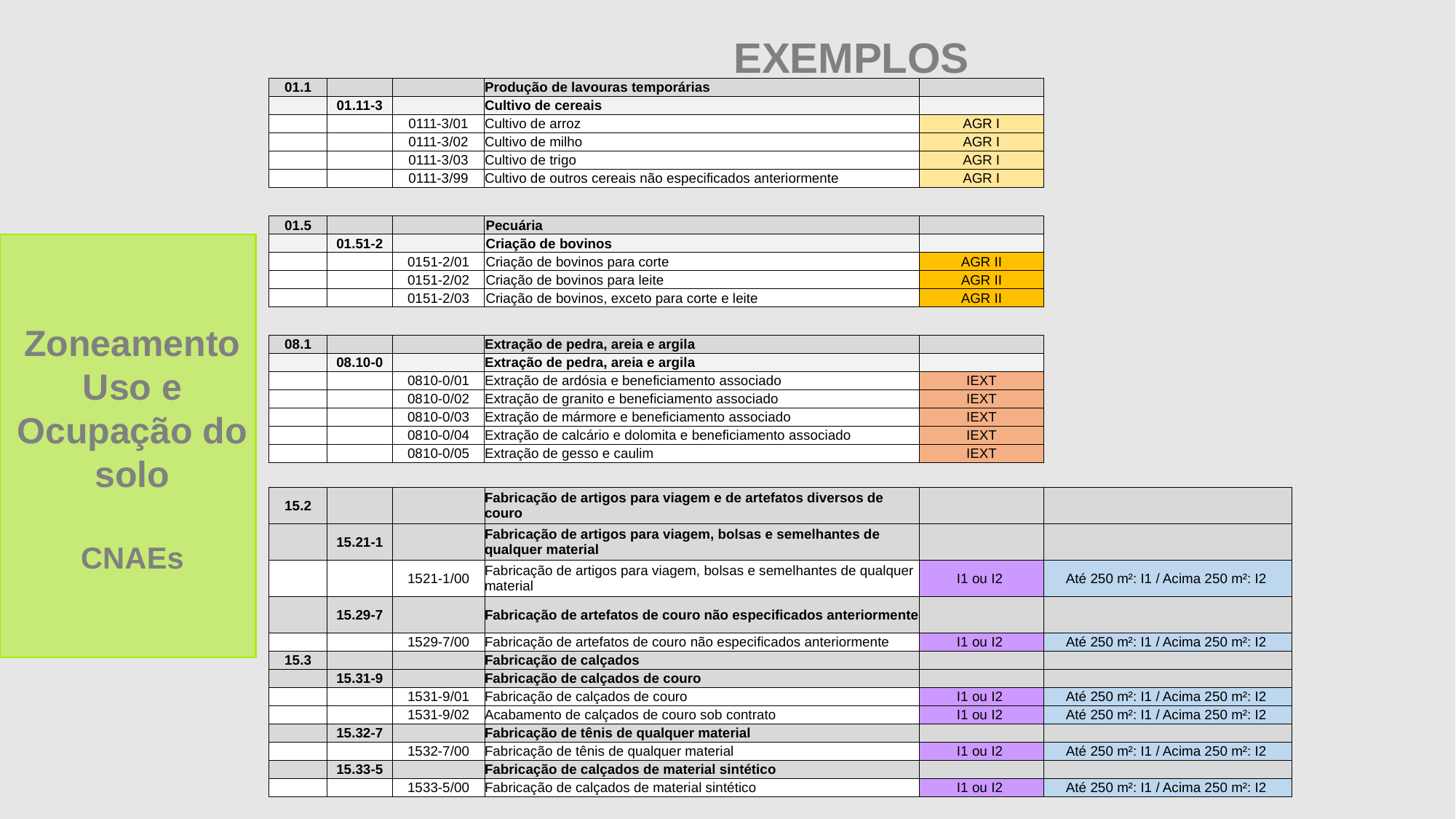

EXEMPLOS

| 01.1 |  |  | Produção de lavouras temporárias |  |
| --- | --- | --- | --- | --- |
|  | 01.11-3 |  | Cultivo de cereais |  |
|  |  | 0111-3/01 | Cultivo de arroz | AGR I |
|  |  | 0111-3/02 | Cultivo de milho | AGR I |
|  |  | 0111-3/03 | Cultivo de trigo | AGR I |
|  |  | 0111-3/99 | Cultivo de outros cereais não especificados anteriormente | AGR I |
| 01.5 |  |  | Pecuária |  |
| --- | --- | --- | --- | --- |
|  | 01.51-2 |  | Criação de bovinos |  |
|  |  | 0151-2/01 | Criação de bovinos para corte | AGR II |
|  |  | 0151-2/02 | Criação de bovinos para leite | AGR II |
|  |  | 0151-2/03 | Criação de bovinos, exceto para corte e leite | AGR II |
Zoneamento
Uso e
Ocupação do solo

CNAEs

| 08.1 |  |  | Extração de pedra, areia e argila |  |
| --- | --- | --- | --- | --- |
|  | 08.10-0 |  | Extração de pedra, areia e argila |  |
|  |  | 0810-0/01 | Extração de ardósia e beneficiamento associado | IEXT |
|  |  | 0810-0/02 | Extração de granito e beneficiamento associado | IEXT |
|  |  | 0810-0/03 | Extração de mármore e beneficiamento associado | IEXT |
|  |  | 0810-0/04 | Extração de calcário e dolomita e beneficiamento associado | IEXT |
|  |  | 0810-0/05 | Extração de gesso e caulim | IEXT |
| 15.2 |  |  | Fabricação de artigos para viagem e de artefatos diversos de couro |  |  |
| --- | --- | --- | --- | --- | --- |
|  | 15.21-1 |  | Fabricação de artigos para viagem, bolsas e semelhantes de qualquer material |  |  |
|  |  | 1521-1/00 | Fabricação de artigos para viagem, bolsas e semelhantes de qualquer material | I1 ou I2 | Até 250 m²: I1 / Acima 250 m²: I2 |
|  | 15.29-7 |  | Fabricação de artefatos de couro não especificados anteriormente |  |  |
|  |  | 1529-7/00 | Fabricação de artefatos de couro não especificados anteriormente | I1 ou I2 | Até 250 m²: I1 / Acima 250 m²: I2 |
| 15.3 |  |  | Fabricação de calçados |  |  |
|  | 15.31-9 |  | Fabricação de calçados de couro |  |  |
|  |  | 1531-9/01 | Fabricação de calçados de couro | I1 ou I2 | Até 250 m²: I1 / Acima 250 m²: I2 |
|  |  | 1531-9/02 | Acabamento de calçados de couro sob contrato | I1 ou I2 | Até 250 m²: I1 / Acima 250 m²: I2 |
|  | 15.32-7 |  | Fabricação de tênis de qualquer material |  |  |
|  |  | 1532-7/00 | Fabricação de tênis de qualquer material | I1 ou I2 | Até 250 m²: I1 / Acima 250 m²: I2 |
|  | 15.33-5 |  | Fabricação de calçados de material sintético |  |  |
|  |  | 1533-5/00 | Fabricação de calçados de material sintético | I1 ou I2 | Até 250 m²: I1 / Acima 250 m²: I2 |